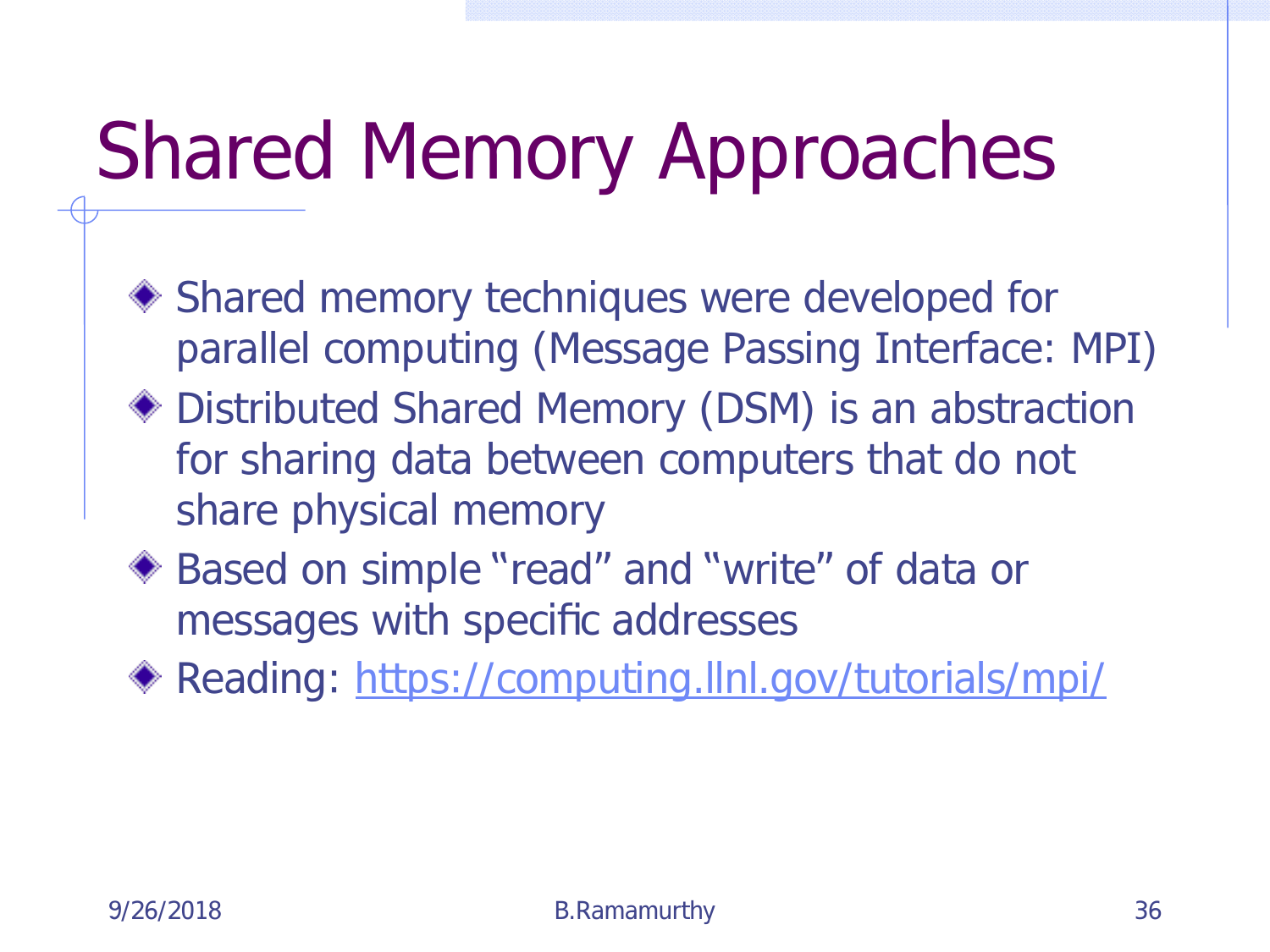

# Shared Memory Approaches
Shared memory techniques were developed for parallel computing (Message Passing Interface: MPI)
Distributed Shared Memory (DSM) is an abstraction for sharing data between computers that do not share physical memory
Based on simple “read” and “write” of data or messages with specific addresses
Reading: https://computing.llnl.gov/tutorials/mpi/

9/26/2018
B.Ramamurthy
36